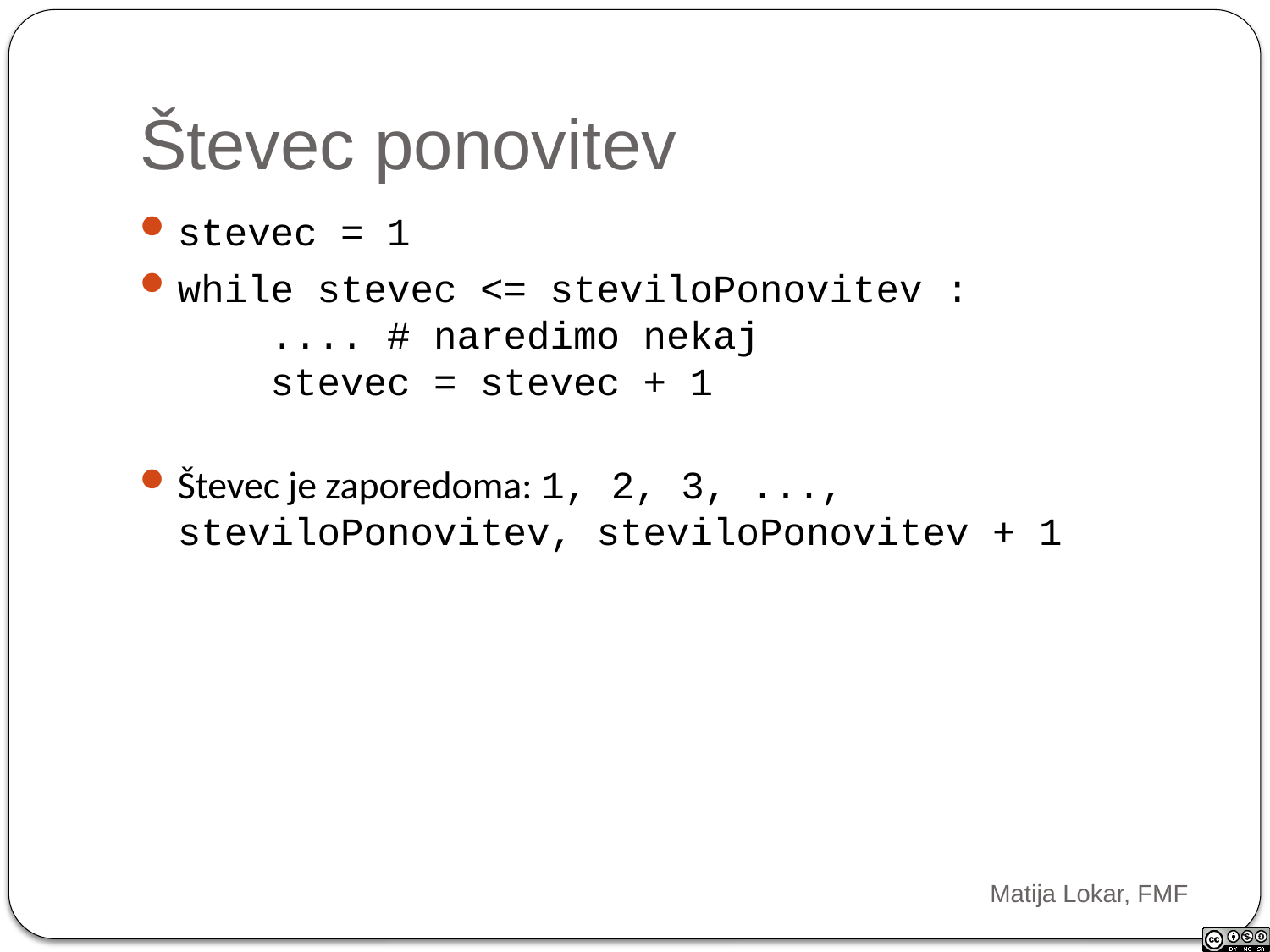

# Števec ponovitev
stevec = 1
while stevec <= steviloPonovitev :
    .... # naredimo nekaj
    stevec = stevec + 1
Števec je zaporedoma: 1, 2, 3, ..., steviloPonovitev, steviloPonovitev + 1

Matija Lokar, FMF